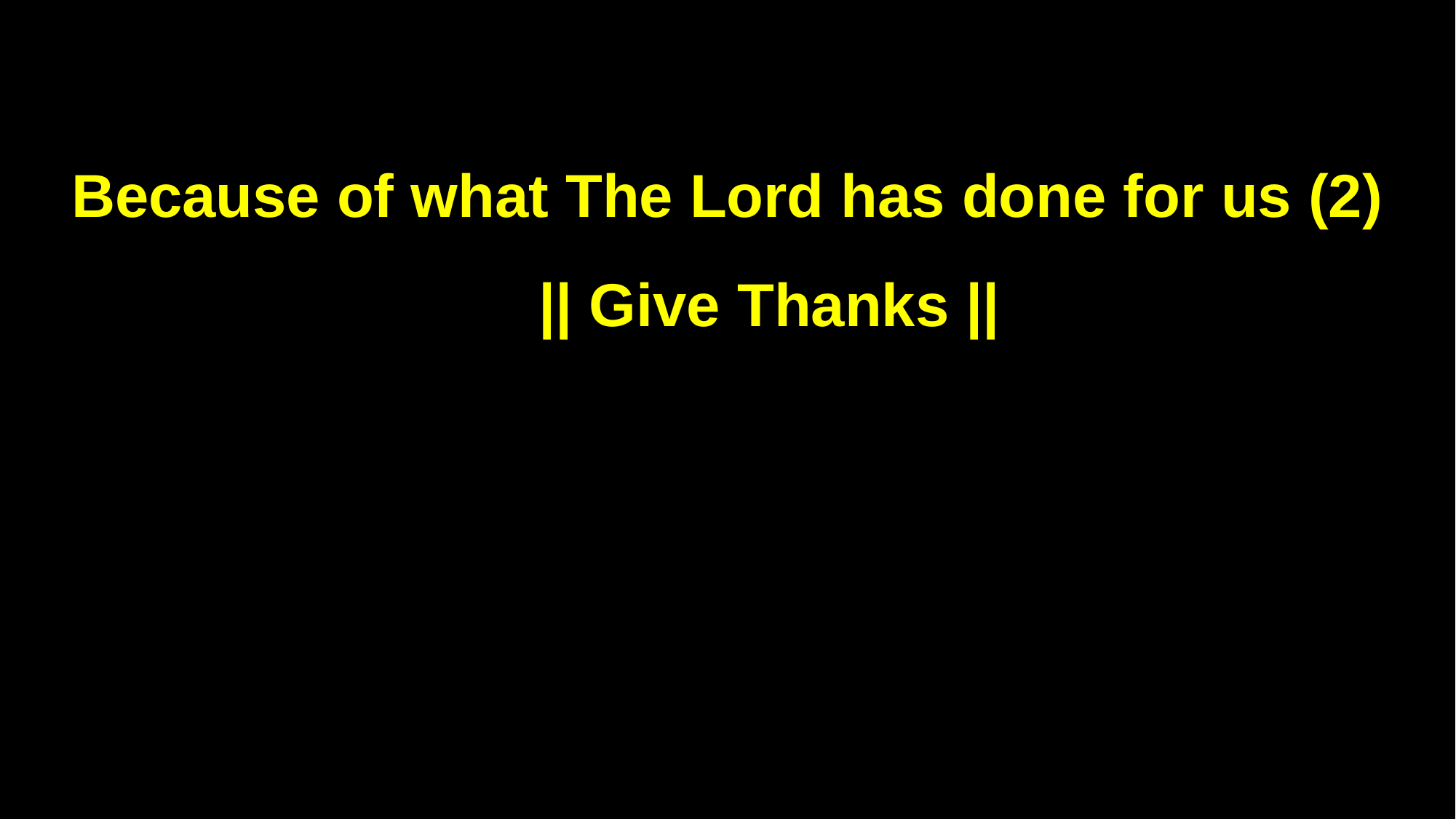

Because of what The Lord has done for us (2)      || Give Thanks ||